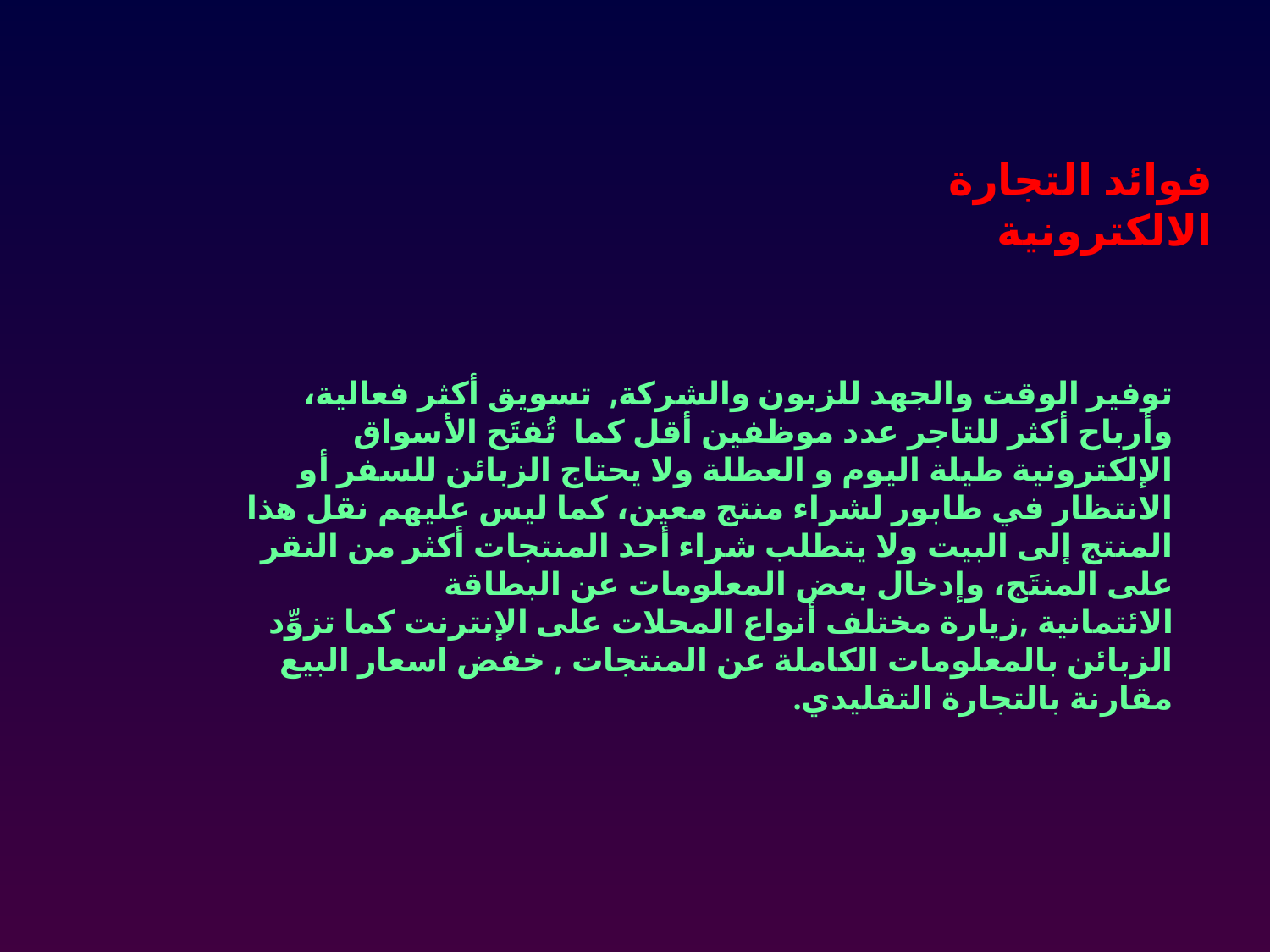

فوائد التجارة الالكترونية
توفير الوقت والجهد للزبون والشركة,  تسويق أكثر فعالية، وأرباح أكثر للتاجر عدد موظفين أقل كما  تُفتَح الأسواق الإلكترونية طيلة اليوم و العطلة ولا يحتاج الزبائن للسفر أو الانتظار في طابور لشراء منتج معين، كما ليس عليهم نقل هذا المنتج إلى البيت ولا يتطلب شراء أحد المنتجات أكثر من النقر على المنتَج، وإدخال بعض المعلومات عن البطاقة الائتمانية ,زيارة مختلف أنواع المحلات على الإنترنت كما تزوِّد الزبائن بالمعلومات الكاملة عن المنتجات , خفض اسعار البيع مقارنة بالتجارة التقليدي.